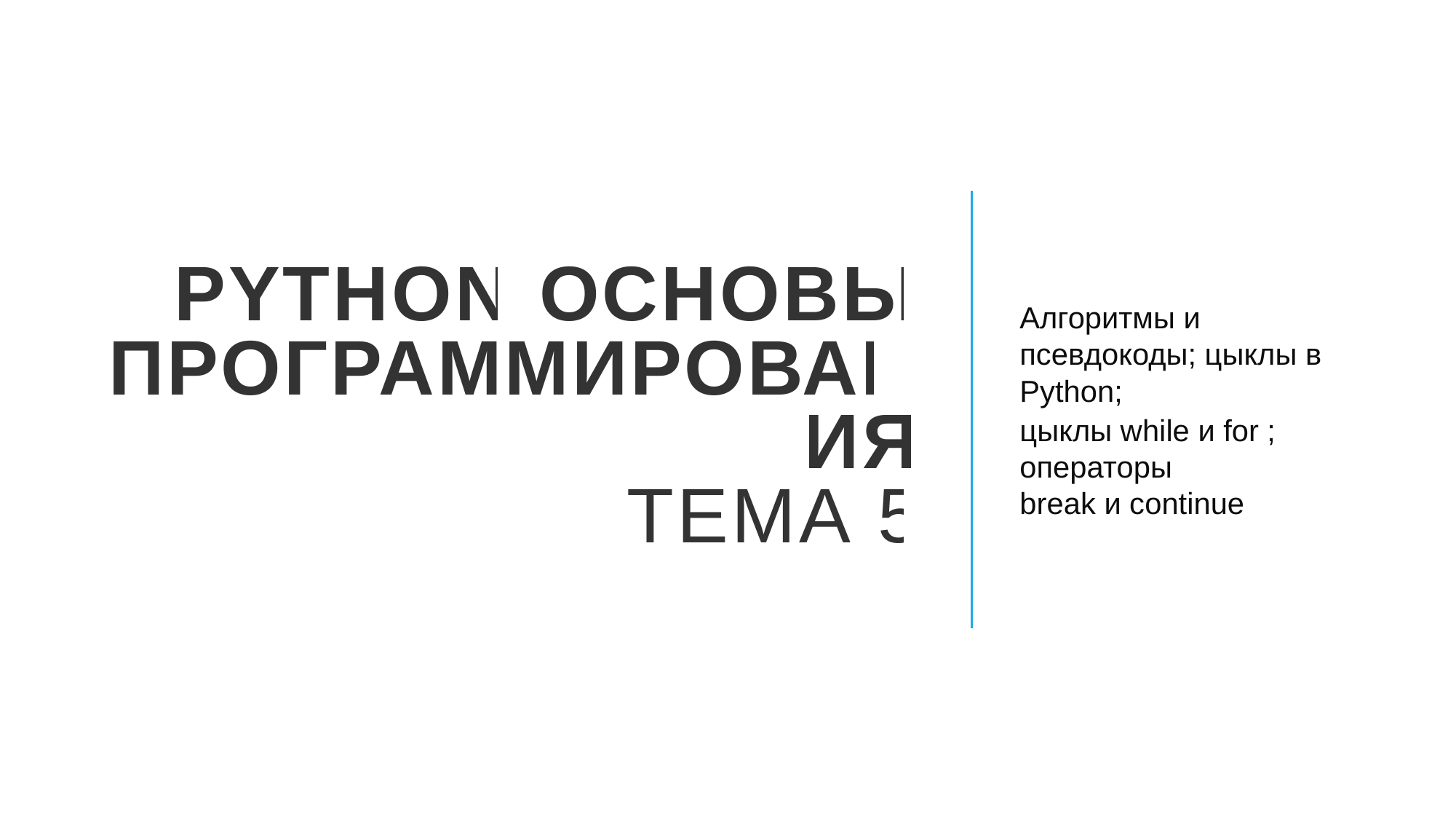

# Python основы программирования тема 5
Алгоритмы и псевдокоды; цыклы в Python;
цыклы while и for ; операторы break и continue